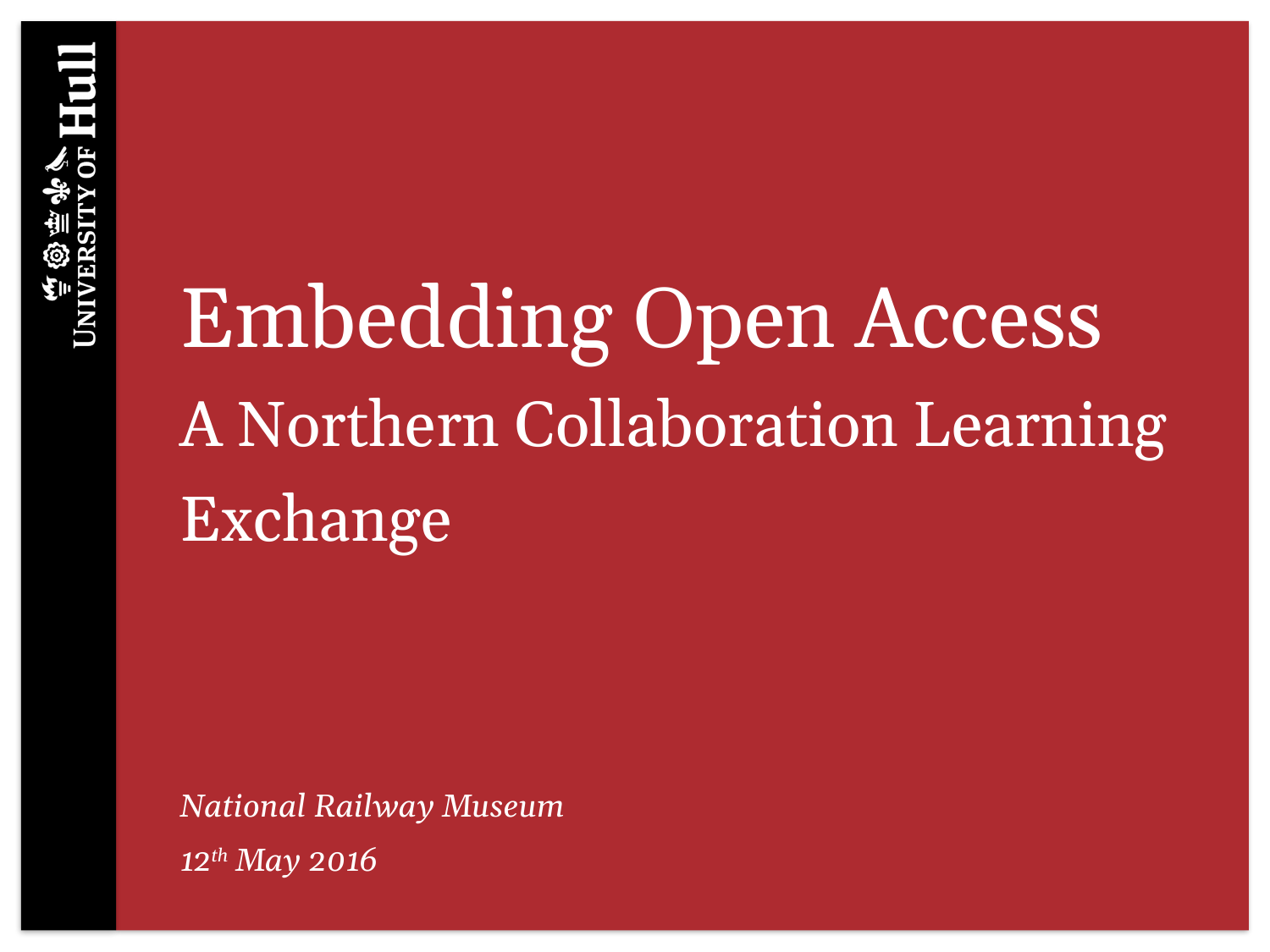

# Embedding Open Access A Northern Collaboration Learning Exchange
National Railway Museum
12th May 2016